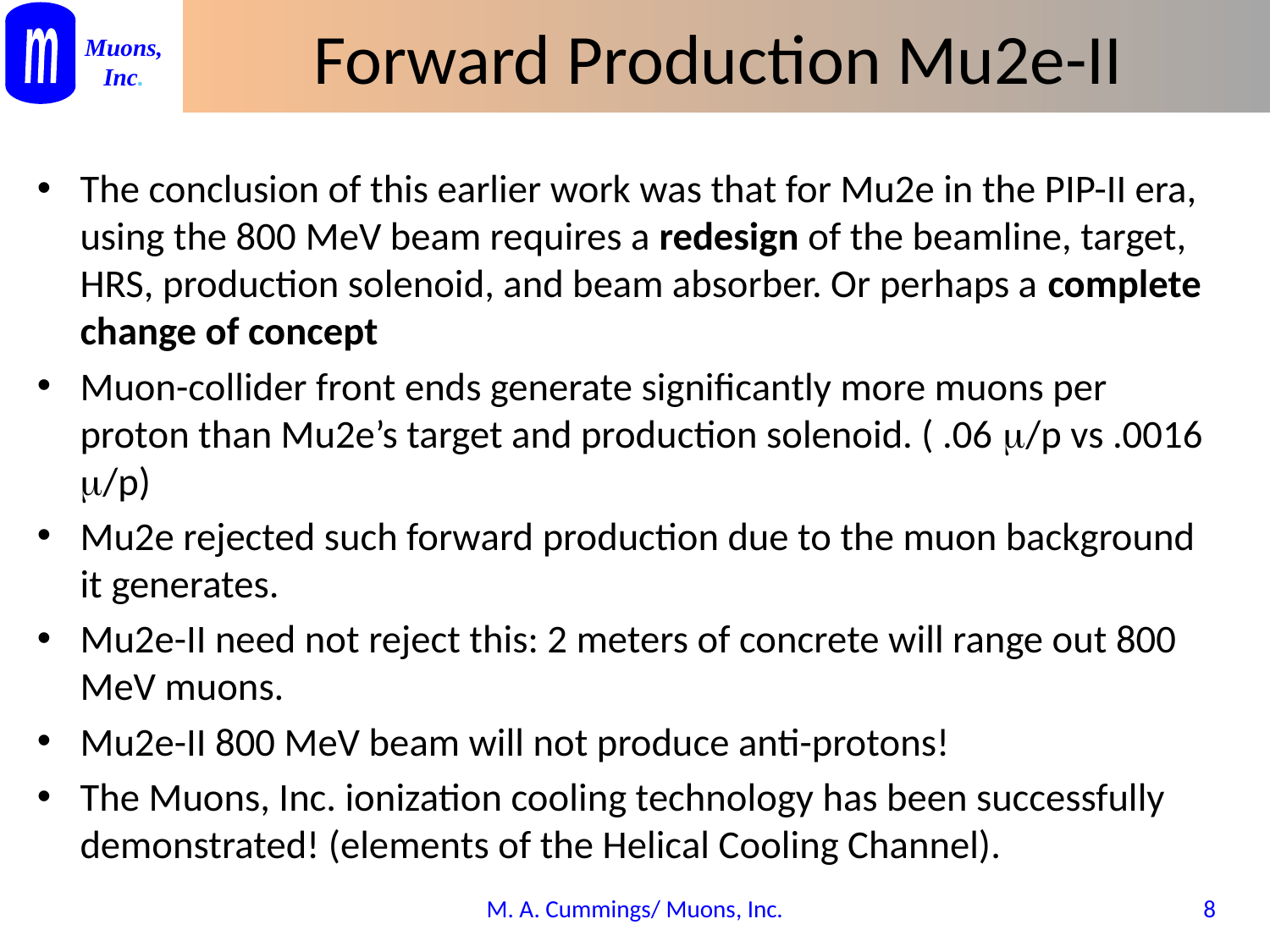

# Forward Production Mu2e-II
The conclusion of this earlier work was that for Mu2e in the PIP-II era, using the 800 MeV beam requires a redesign of the beamline, target, HRS, production solenoid, and beam absorber. Or perhaps a complete change of concept
Muon-collider front ends generate significantly more muons per proton than Mu2e’s target and production solenoid. ( .06 μ/p vs .0016 μ/p)
Mu2e rejected such forward production due to the muon background it generates.
Mu2e-II need not reject this: 2 meters of concrete will range out 800 MeV muons.
Mu2e-II 800 MeV beam will not produce anti-protons!
The Muons, Inc. ionization cooling technology has been successfully demonstrated! (elements of the Helical Cooling Channel).
M. A. Cummings/ Muons, Inc.
8